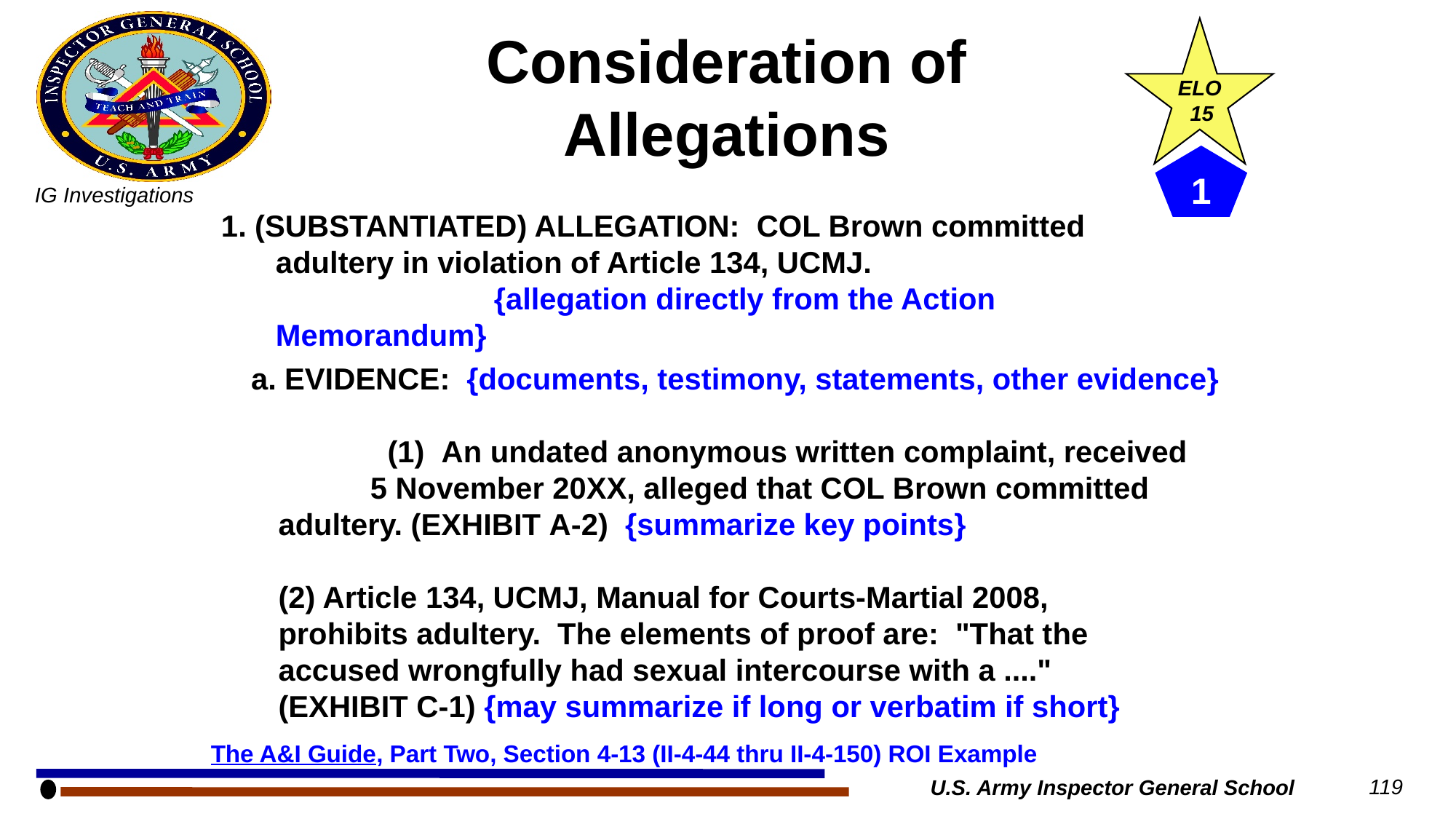

ELO
  15
Consideration of Allegations
1
1. (SUBSTANTIATED) ALLEGATION:  COL Brown committed adultery in violation of Article 134, UCMJ.
			{allegation directly from the Action Memorandum}

  	a. EVIDENCE:  {documents, testimony, statements, other evidence}

		(1)  An undated anonymous written complaint, received                5 November 20XX, alleged that COL Brown committed adultery. (EXHIBIT A-2)  {summarize key points}

		(2) Article 134, UCMJ, Manual for Courts-Martial 2008, 				prohibits adultery.  The elements of proof are:  "That the 				accused wrongfully had sexual intercourse with a ...." 				(EXHIBIT C-1) {may summarize if long or verbatim if short}
The A&I Guide, Part Two, Section 4-13 (II-4-44 thru II-4-150) ROI Example
U.S. Army Inspector General School